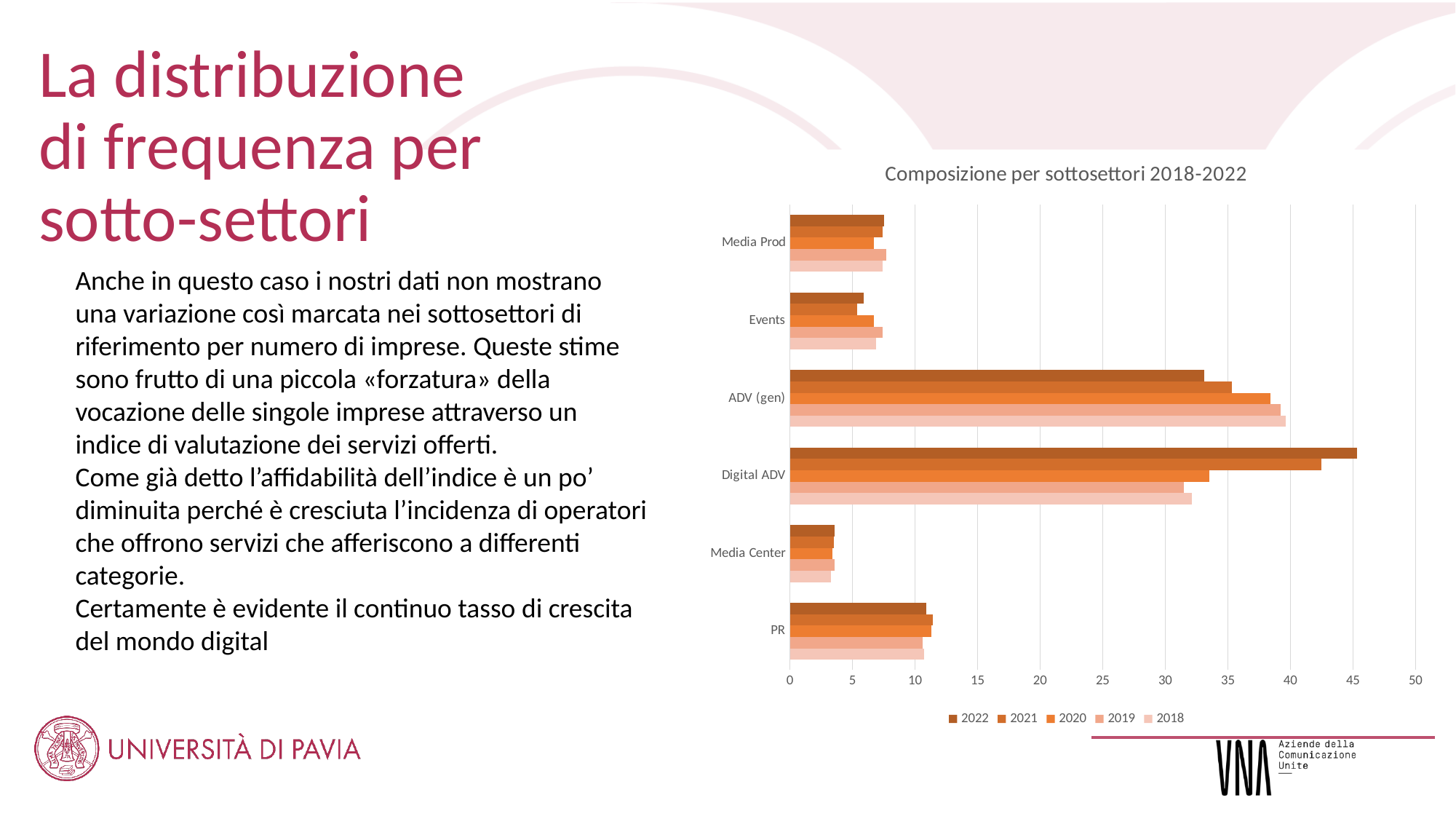

# La distribuzione di frequenza per sotto-settori

### Chart: Composizione per sottosettori 2018-2022

| Category | 2018 | 2019 | 2020 | 2021 | 2022 |
|---|---|---|---|---|---|
| PR | 10.7 | 10.6 | 11.3 | 11.4 | 10.9 |
| Media Center | 3.3 | 3.6 | 3.4 | 3.5 | 3.6 |
| Digital ADV | 32.1 | 31.5 | 33.5 | 42.5 | 45.3 |
| ADV (gen) | 39.6 | 39.2 | 38.4 | 35.3 | 33.1 |
| Events | 6.9 | 7.4 | 6.7 | 5.4 | 5.9 |
| Media Prod | 7.4 | 7.7 | 6.7 | 7.4 | 7.5 |
Anche in questo caso i nostri dati non mostrano una variazione così marcata nei sottosettori di riferimento per numero di imprese. Queste stime sono frutto di una piccola «forzatura» della vocazione delle singole imprese attraverso un indice di valutazione dei servizi offerti.
Come già detto l’affidabilità dell’indice è un po’ diminuita perché è cresciuta l’incidenza di operatori che offrono servizi che afferiscono a differenti categorie.
Certamente è evidente il continuo tasso di crescita del mondo digital